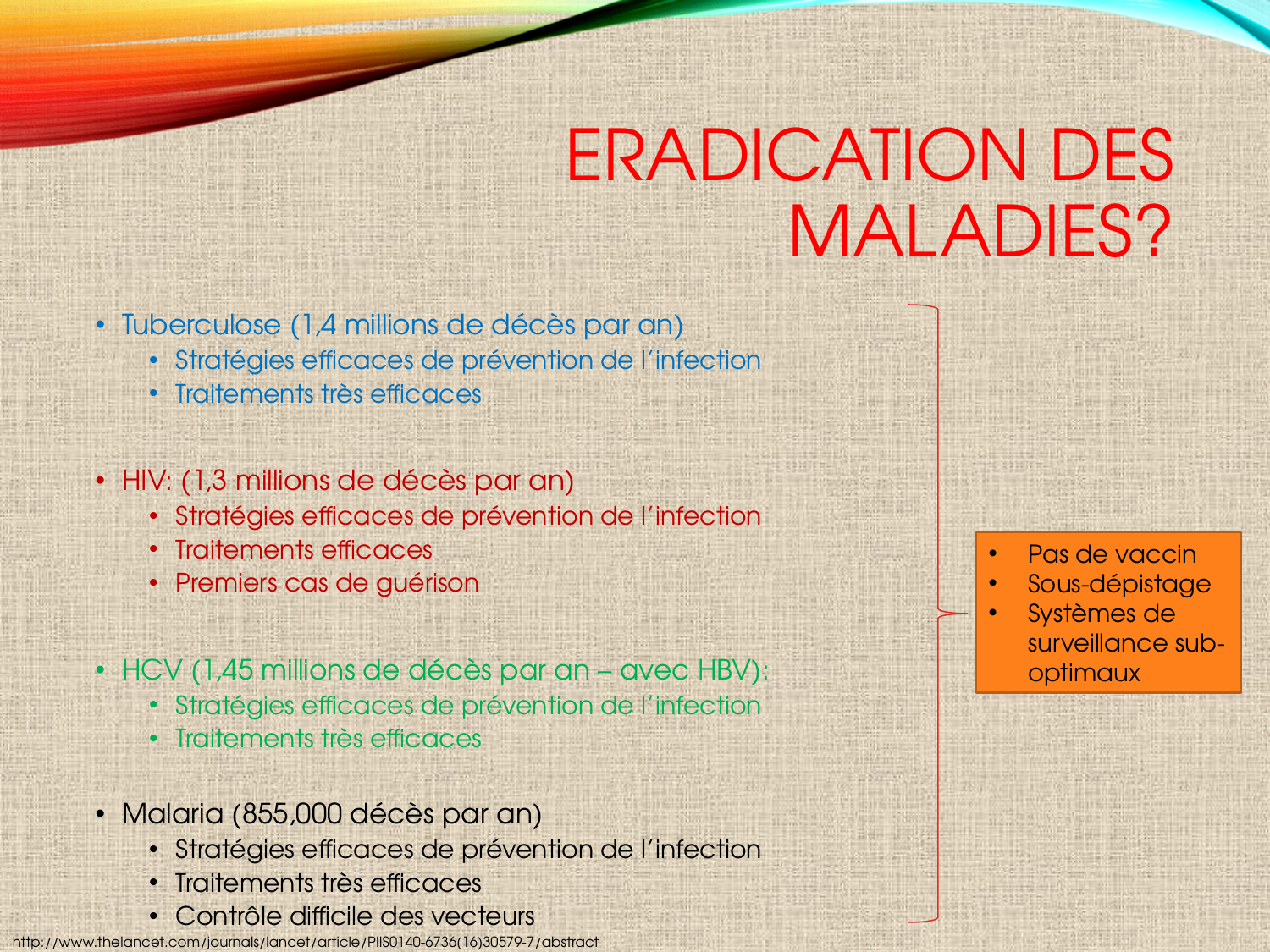

# Eradication des Maladies?
Tuberculose (1,4 millions de décès par an)
Stratégies efficaces de prévention de l’infection
Traitements très efficaces

HIV: (1,3 millions de décès par an)
Stratégies efficaces de prévention de l’infection
Traitements efficaces
Premiers cas de guérison

HCV (1,45 millions de décès par an – avec HBV):
Stratégies efficaces de prévention de l’infection
Traitements très efficaces

Malaria (855,000 décès par an)
Stratégies efficaces de prévention de l’infection
Traitements très efficaces
Contrôle difficile des vecteurs

Pas de vaccin
Sous-dépistage
Systèmes de surveillance sub-optimaux
http://www.thelancet.com/journals/lancet/article/PIIS0140-6736(16)30579-7/abstract